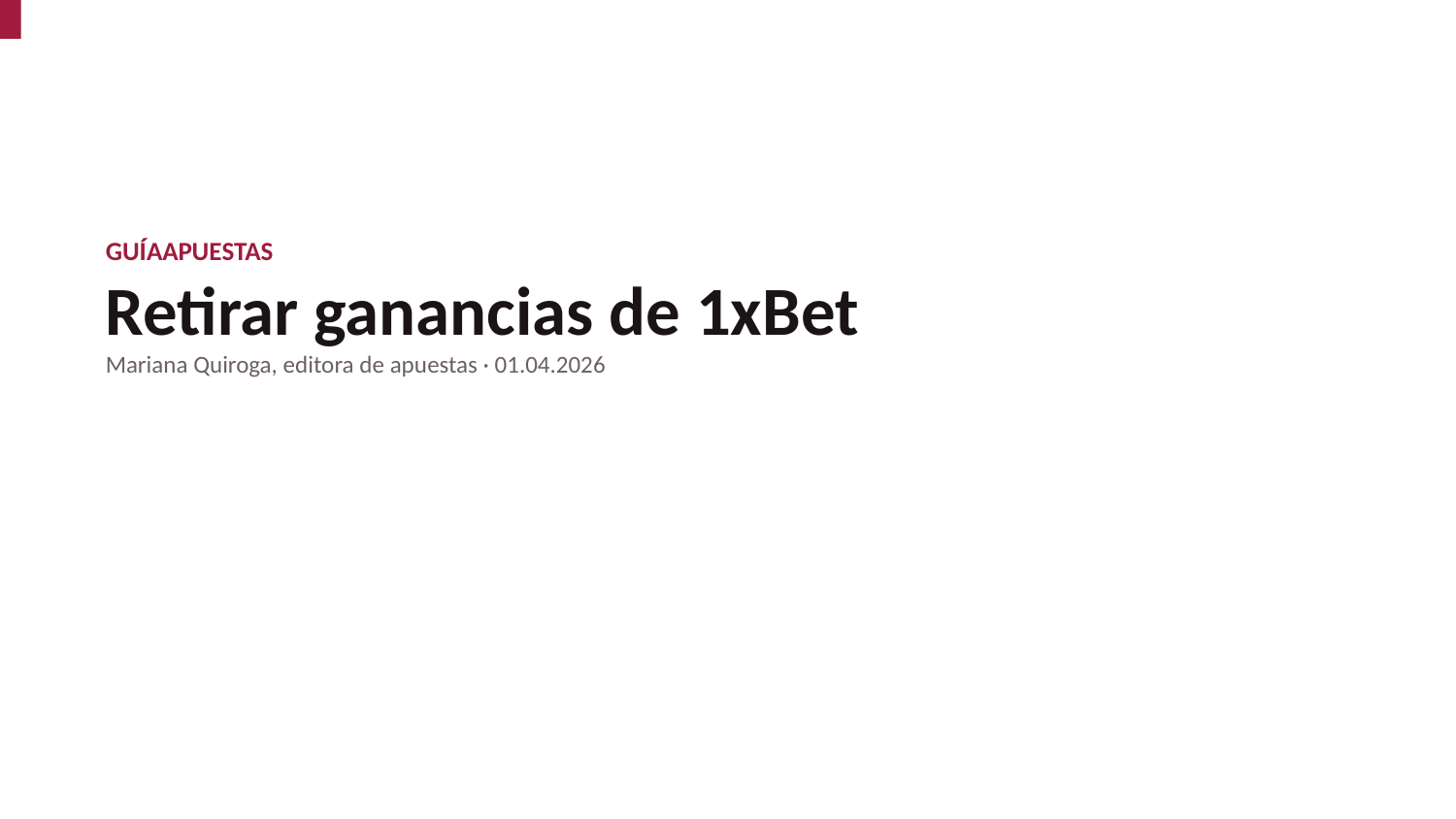

GUÍAAPUESTAS
Retirar ganancias de 1xBet
Mariana Quiroga, editora de apuestas · 01.04.2026